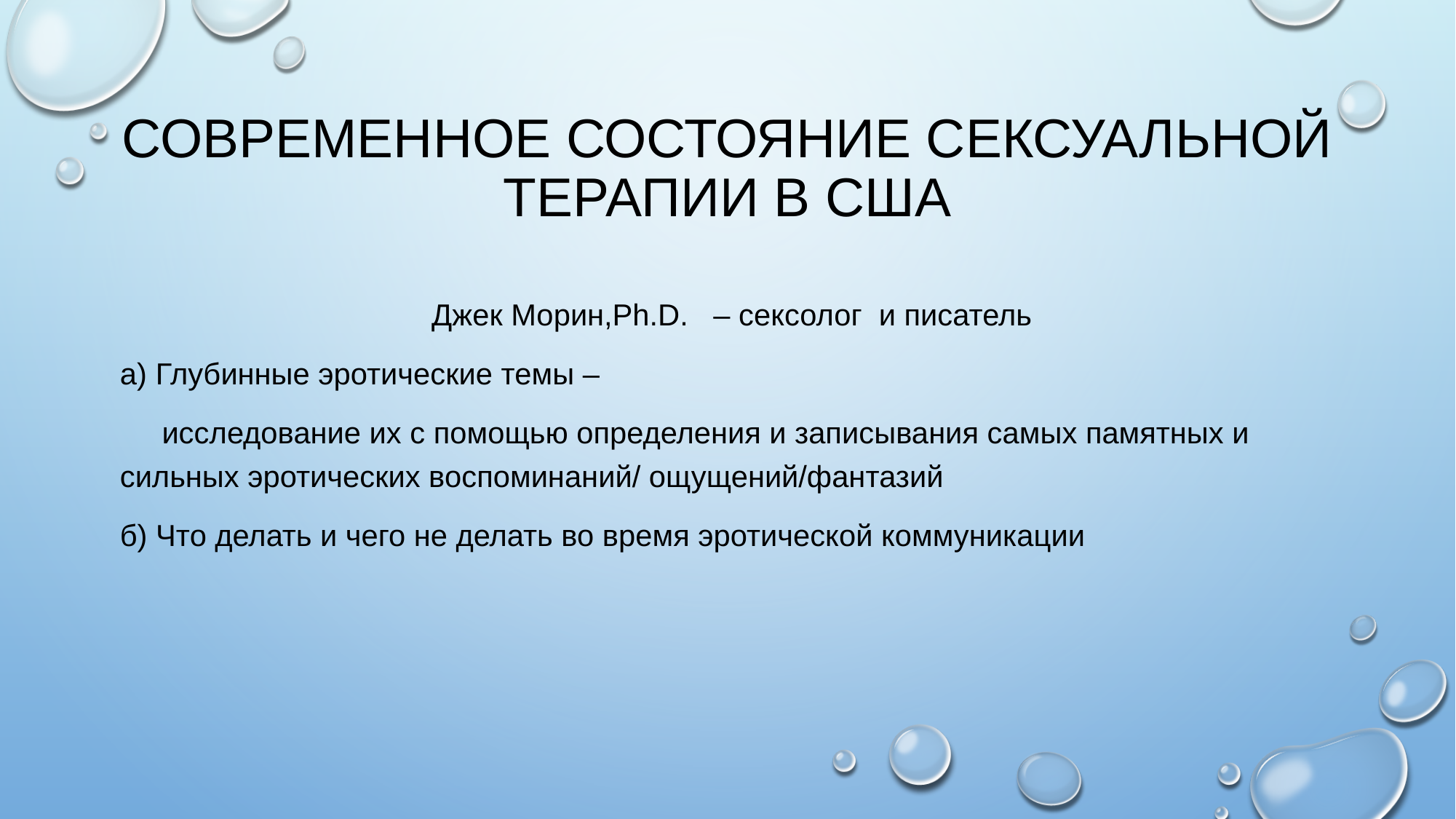

# Современное состояние сексуальной терапии в США
 Джек Морин,Ph.D.   – сексолог  и писатель
а) Глубинные эротические темы –
     исследование их с помощью определения и записывания самых памятных и сильных эротических воспоминаний/ ощущений/фантазий
б) Что делать и чего не делать во время эротической коммуникации